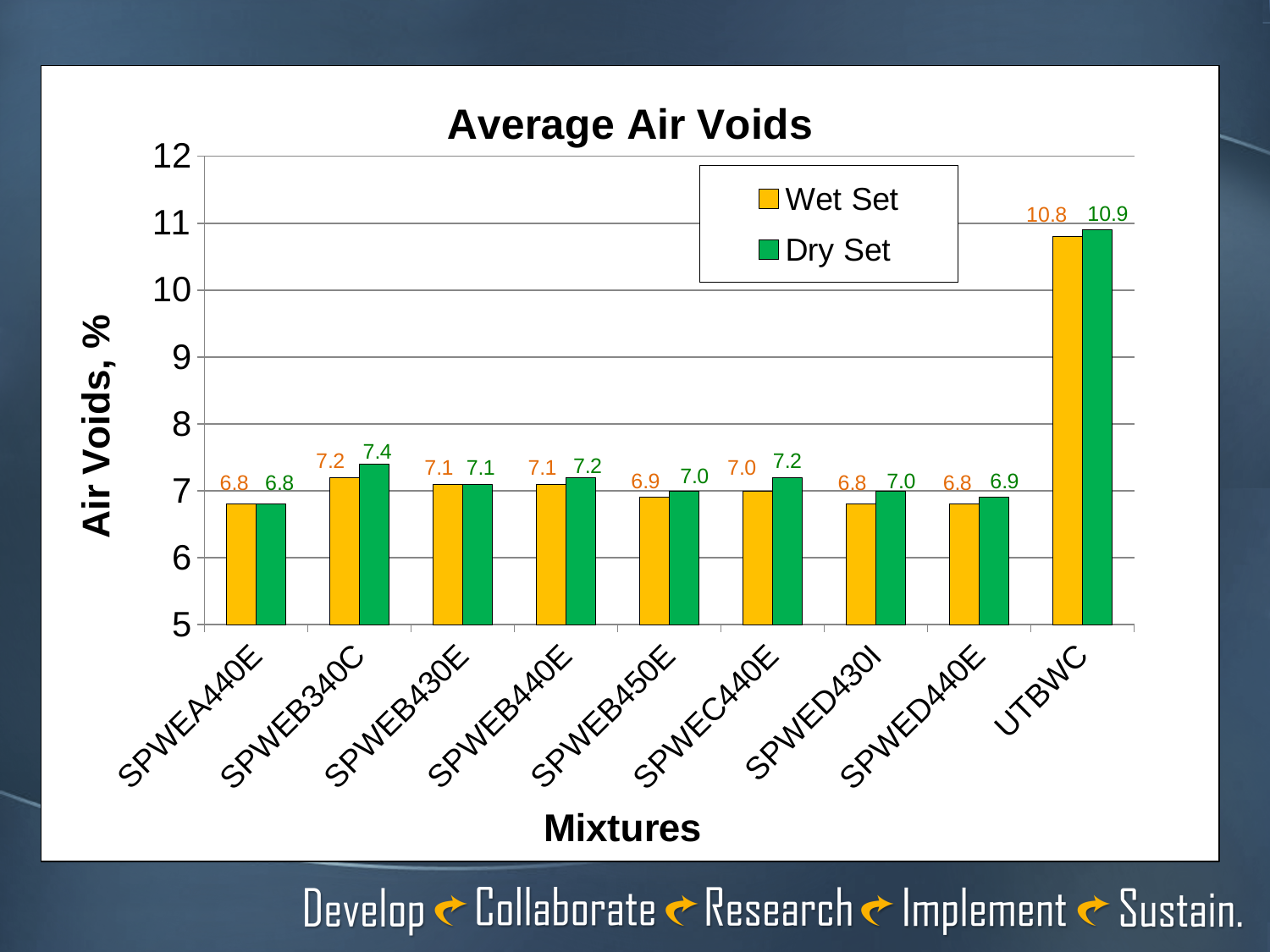

### Chart:

| Category | Wet Set | Dry Set |
|---|---|---|
| SPWEA440E | 6.8 | 6.8 |
| SPWEB340C | 7.2 | 7.4 |
| SPWEB430E | 7.1 | 7.1 |
| SPWEB440E | 7.1 | 7.2 |
| SPWEB450E | 6.9 | 7.0 |
| SPWEC440E | 7.0 | 7.2 |
| SPWED430I | 6.8 | 7.0 |
| SPWED440E | 6.8 | 6.9 |
| UTBWC | 10.8 | 10.9 |